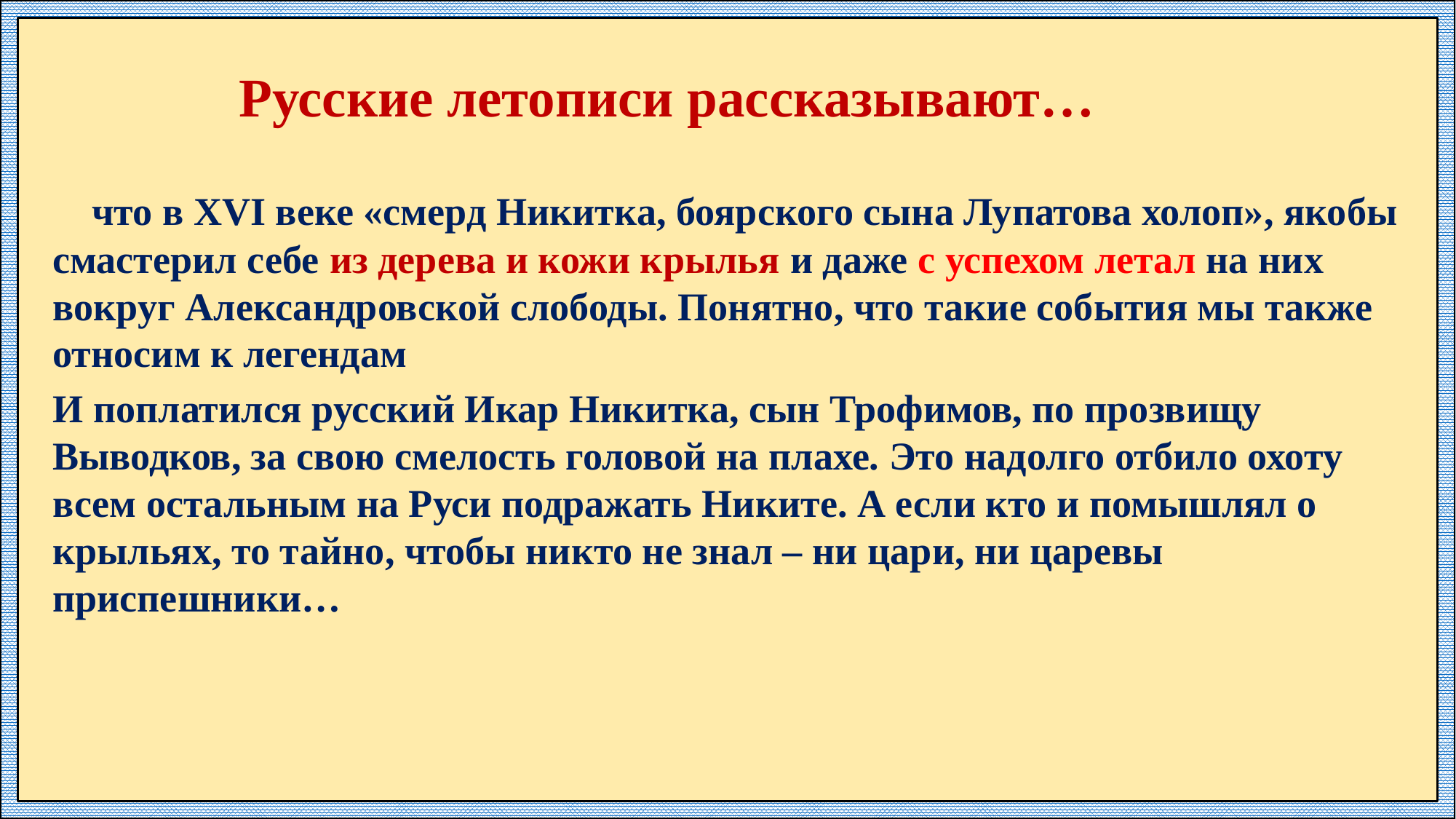

# Русские летописи рассказывают…
    что в XVI веке «смерд Никитка, боярского сына Лупатова холоп», якобы смастерил себе из дерева и кожи крылья и даже с успехом летал на них вокруг Александровской слободы. Понятно, что такие события мы также относим к легендам
И поплатился русский Икар Никитка, сын Трофимов, по прозвищу Выводков, за свою смелость головой на плахе. Это надолго отбило охоту всем остальным на Руси подражать Никите. А если кто и помышлял о крыльях, то тайно, чтобы никто не знал – ни цари, ни царевы приспешники…